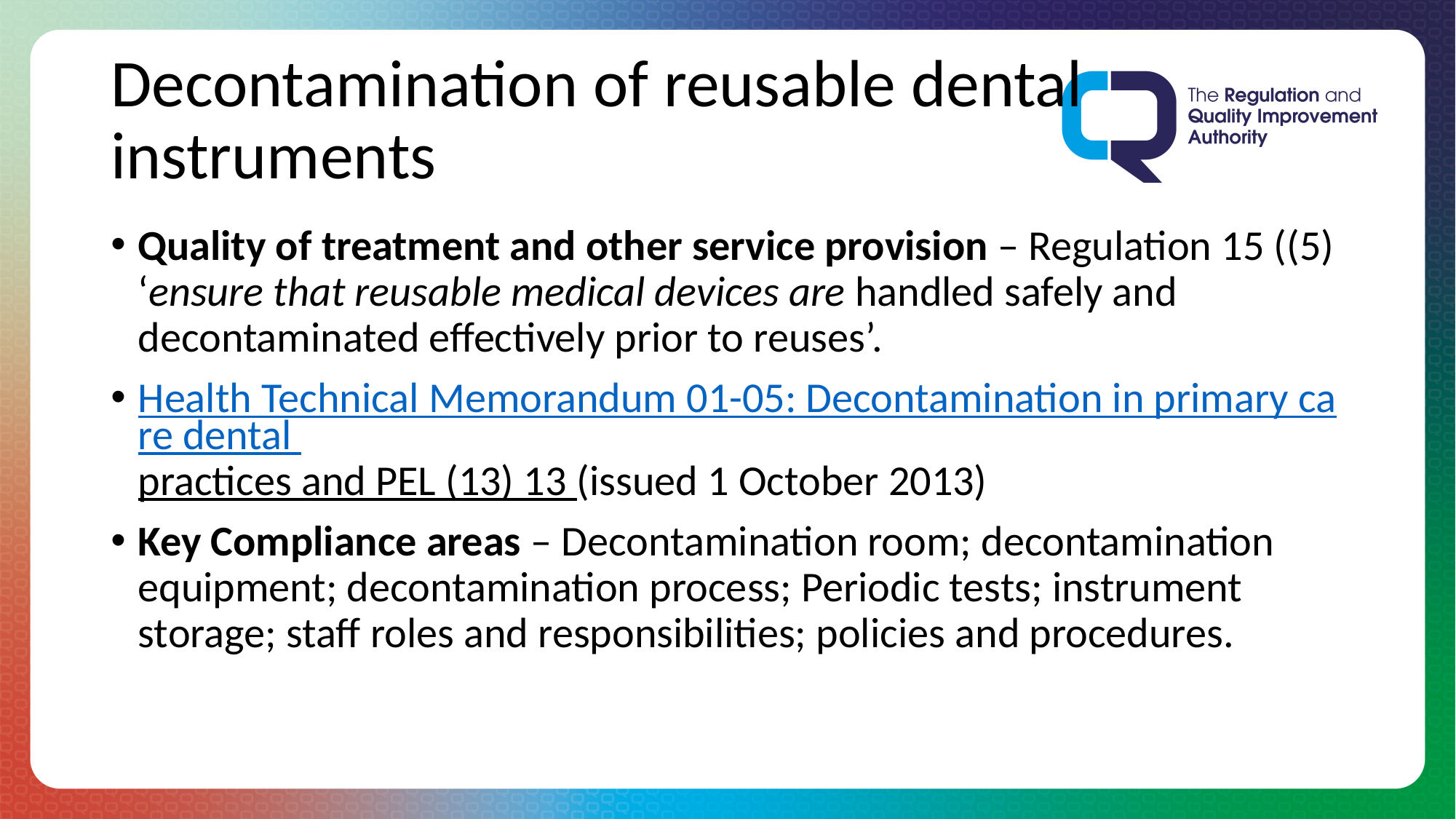

# Decontamination of reusable dental instruments
Quality of treatment and other service provision – Regulation 15 ((5) ‘ensure that reusable medical devices are handled safely and decontaminated effectively prior to reuses’.
Health Technical Memorandum 01-05: Decontamination in primary care dental practices and PEL (13) 13 (issued 1 October 2013)
Key Compliance areas – Decontamination room; decontamination equipment; decontamination process; Periodic tests; instrument storage; staff roles and responsibilities; policies and procedures.